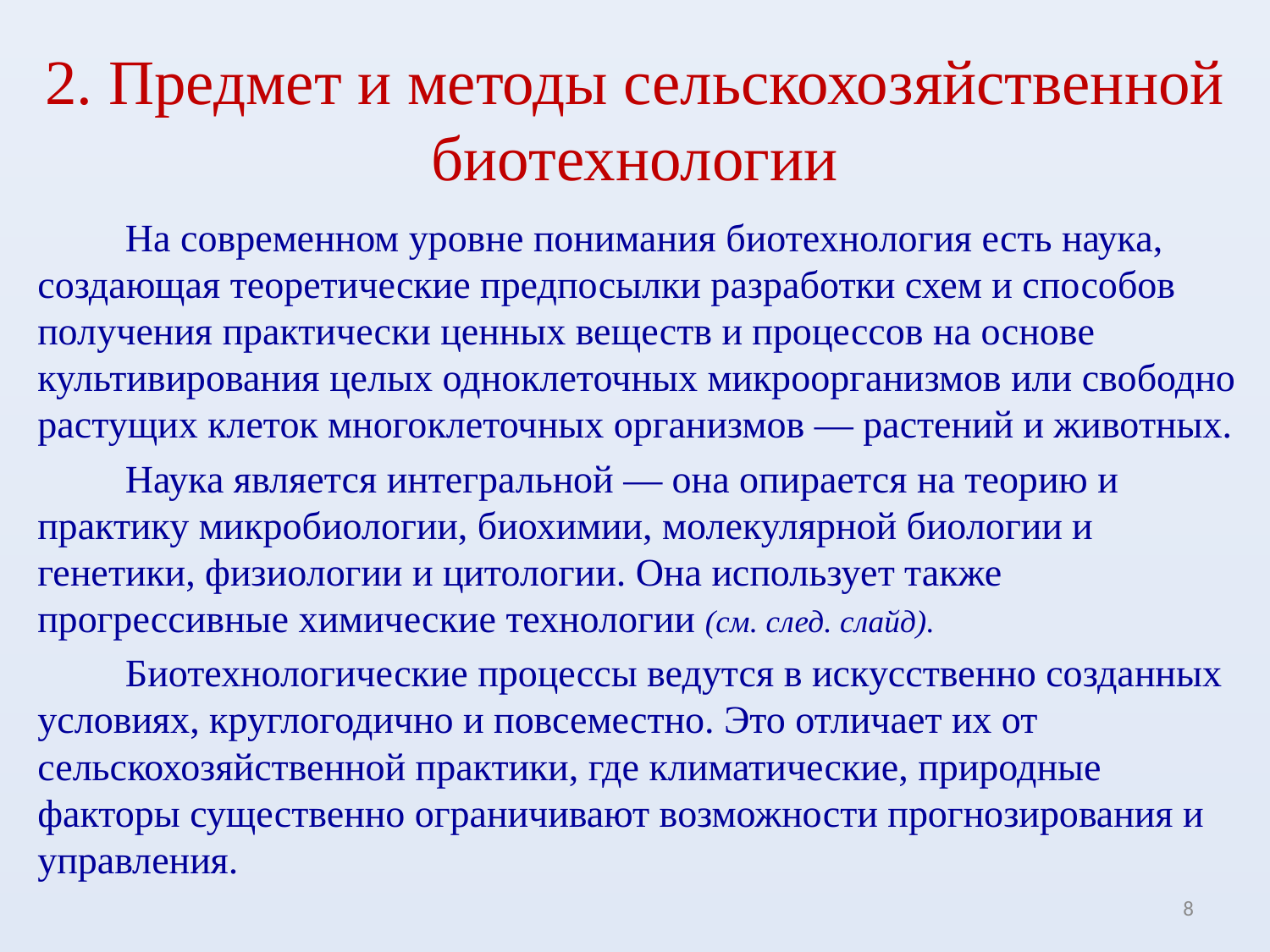

# 2. Предмет и методы сельскохозяйственной биотехнологии
	На современном уровне понимания биотехнология есть наука, создающая теоретические предпосылки разработки схем и способов получения практически ценных веществ и процессов на основе культивирования целых одноклеточных микроорганизмов или свободно растущих клеток многоклеточных организмов — растений и животных.
	Наука является интегральной — она опирается на теорию и практику микробиологии, биохимии, молекулярной биологии и генетики, физиологии и цитологии. Она использует также прогрессивные химические технологии (см. след. слайд).
	Биотехнологические процессы ведутся в искусственно созданных условиях, круглогодично и повсеместно. Это отличает их от сельскохозяйственной практики, где климатические, природные факторы существенно ограничивают возможности прогнозирования и управления.
8